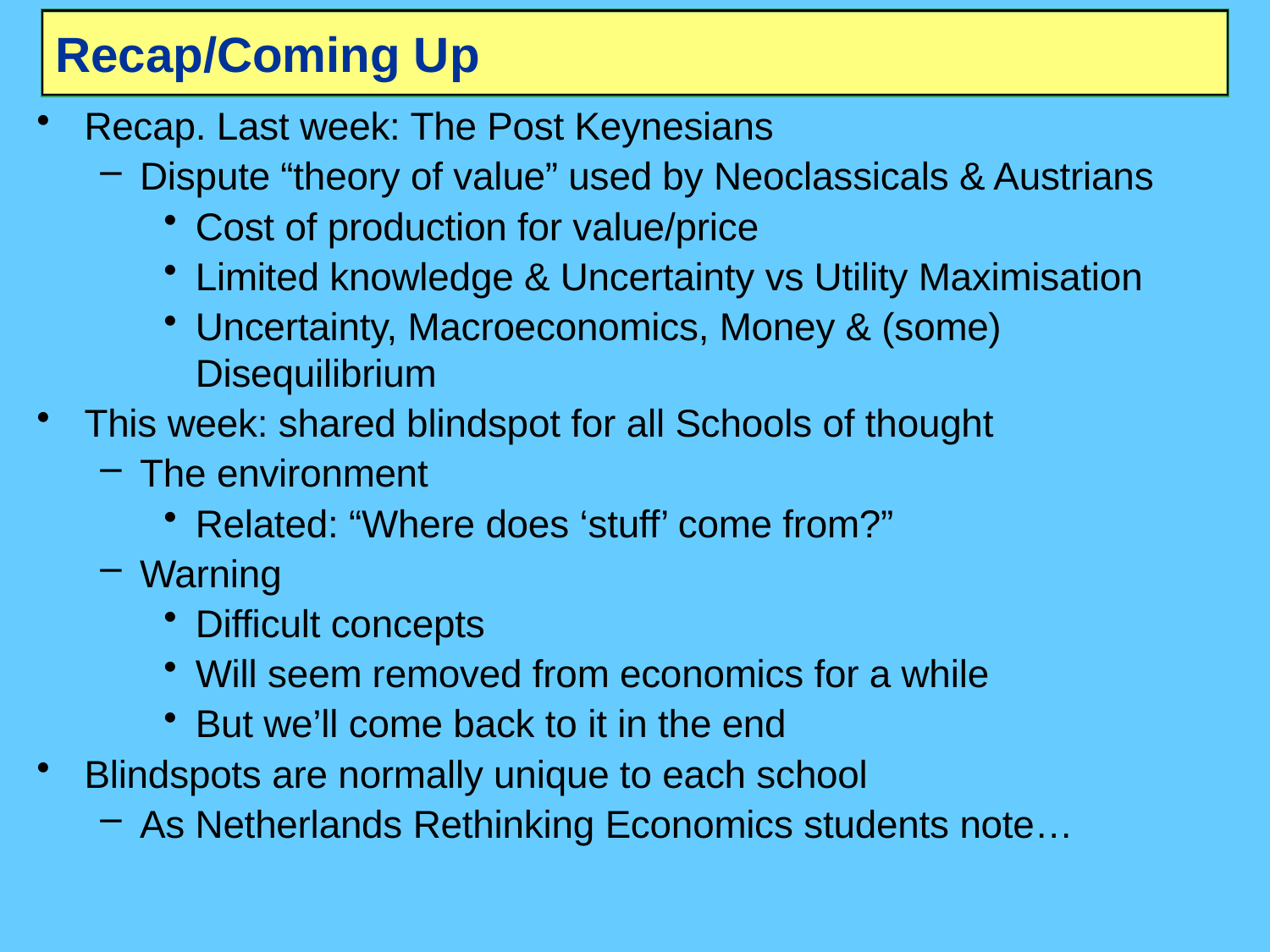

# Recap/Coming Up
Recap. Last week: The Post Keynesians
Dispute “theory of value” used by Neoclassicals & Austrians
Cost of production for value/price
Limited knowledge & Uncertainty vs Utility Maximisation
Uncertainty, Macroeconomics, Money & (some) Disequilibrium
This week: shared blindspot for all Schools of thought
The environment
Related: “Where does ‘stuff’ come from?”
Warning
Difficult concepts
Will seem removed from economics for a while
But we’ll come back to it in the end
Blindspots are normally unique to each school
As Netherlands Rethinking Economics students note…